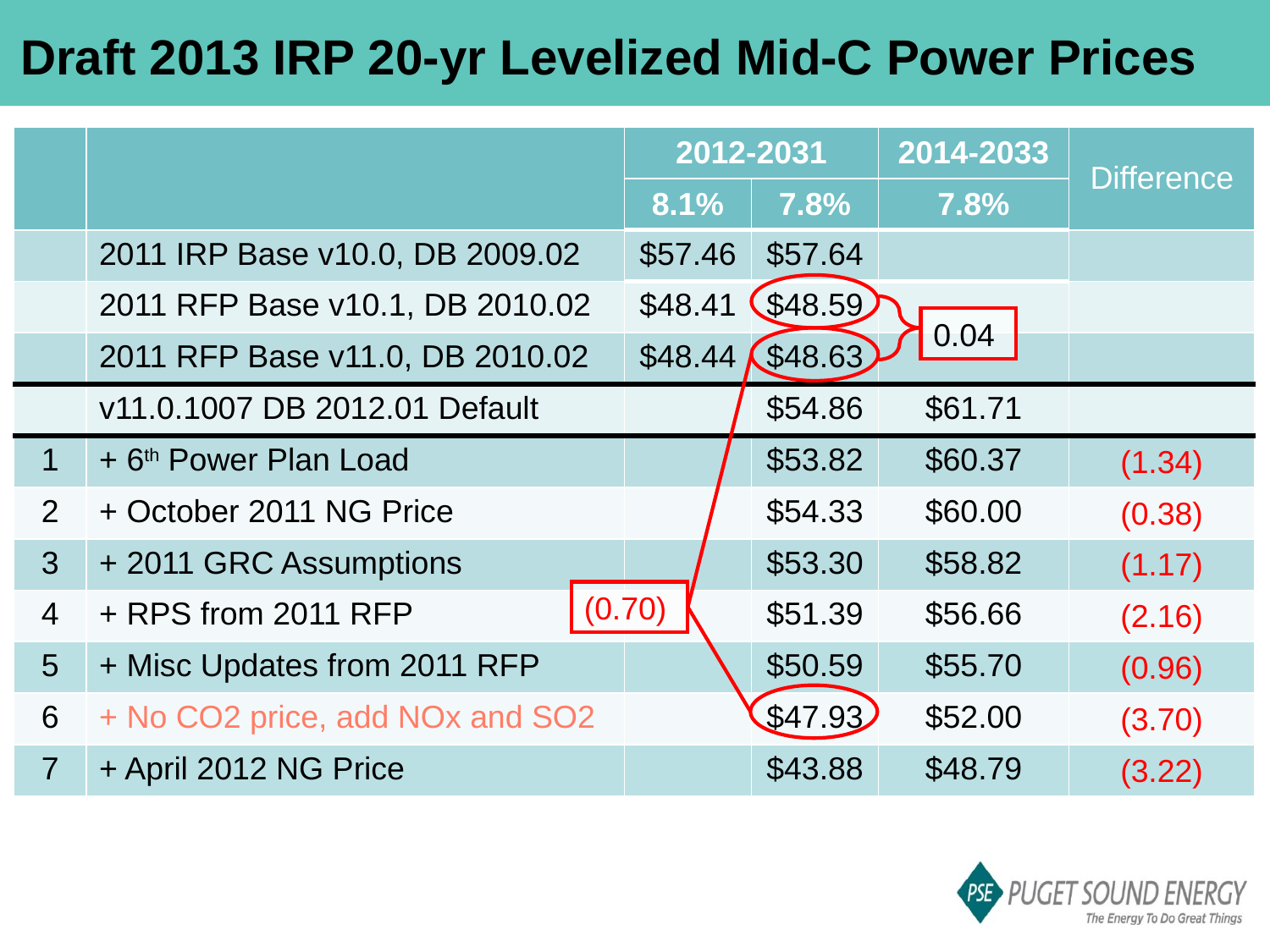

# Draft 2013 IRP 20-yr Levelized Mid-C Power Prices
|  |  | 2012-2031 |  | 2014-2033 | Difference |
| --- | --- | --- | --- | --- | --- |
|  |  | 8.1% | 7.8% | 7.8% |  |
|  | 2011 IRP Base v10.0, DB 2009.02 | $57.46 | $57.64 |  |  |
|  | 2011 RFP Base v10.1, DB 2010.02 | $48.41 | $48.59 |  |  |
|  | 2011 RFP Base v11.0, DB 2010.02 | $48.44 | $48.63 |  |  |
|  | v11.0.1007 DB 2012.01 Default |  | $54.86 | $61.71 |  |
| 1 | + 6th Power Plan Load |  | $53.82 | $60.37 | (1.34) |
| 2 | + October 2011 NG Price |  | $54.33 | $60.00 | (0.38) |
| 3 | + 2011 GRC Assumptions |  | $53.30 | $58.82 | (1.17) |
| 4 | + RPS from 2011 RFP |  | $51.39 | $56.66 | (2.16) |
| 5 | + Misc Updates from 2011 RFP |  | $50.59 | $55.70 | (0.96) |
| 6 | + No CO2 price, add NOx and SO2 |  | $47.93 | $52.00 | (3.70) |
| 7 | + April 2012 NG Price |  | $43.88 | $48.79 | (3.22) |

0.04

(0.70)